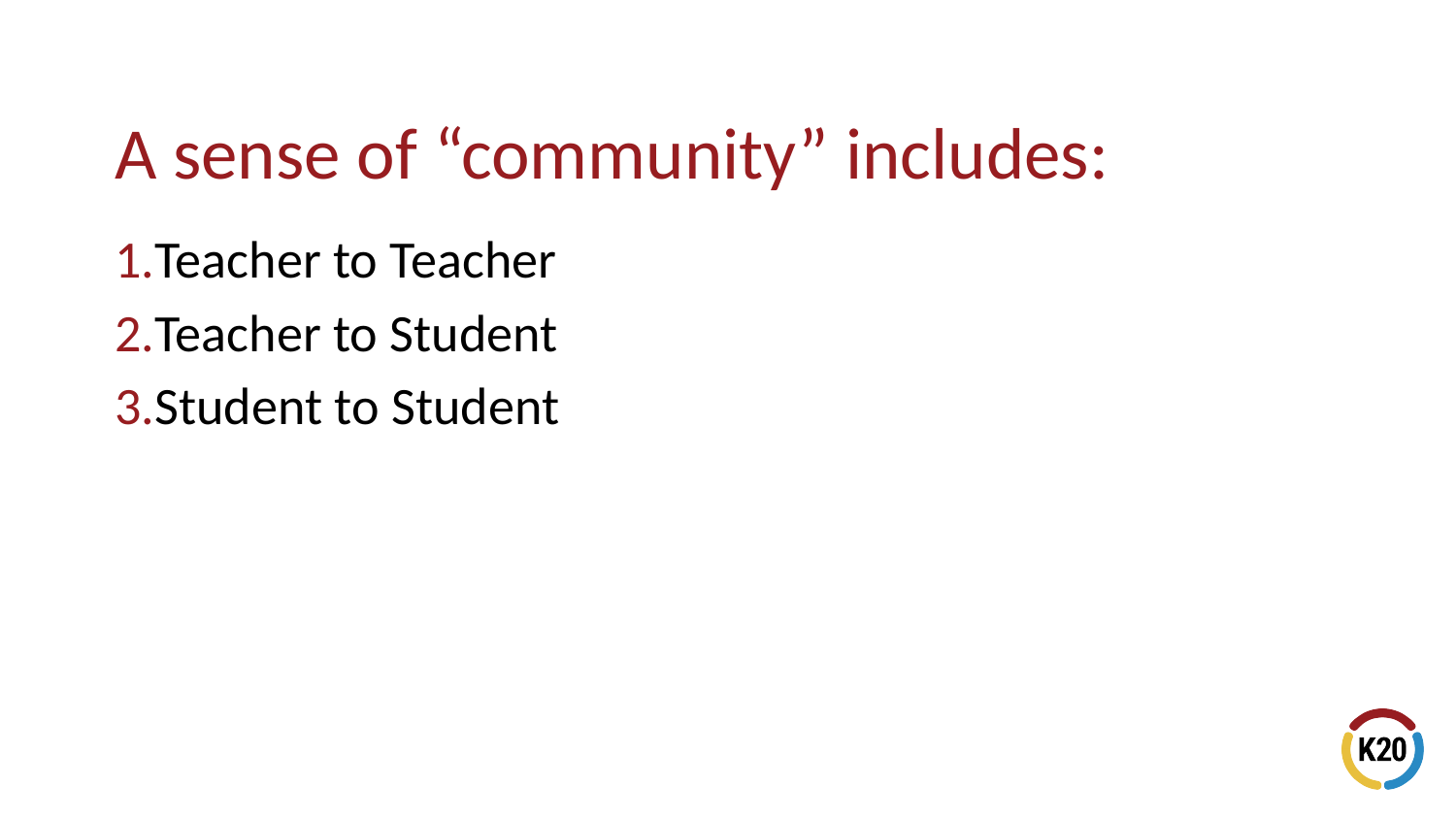

Teacher to Teacher
Teacher to Student
Student to Student
# A sense of “community” includes: